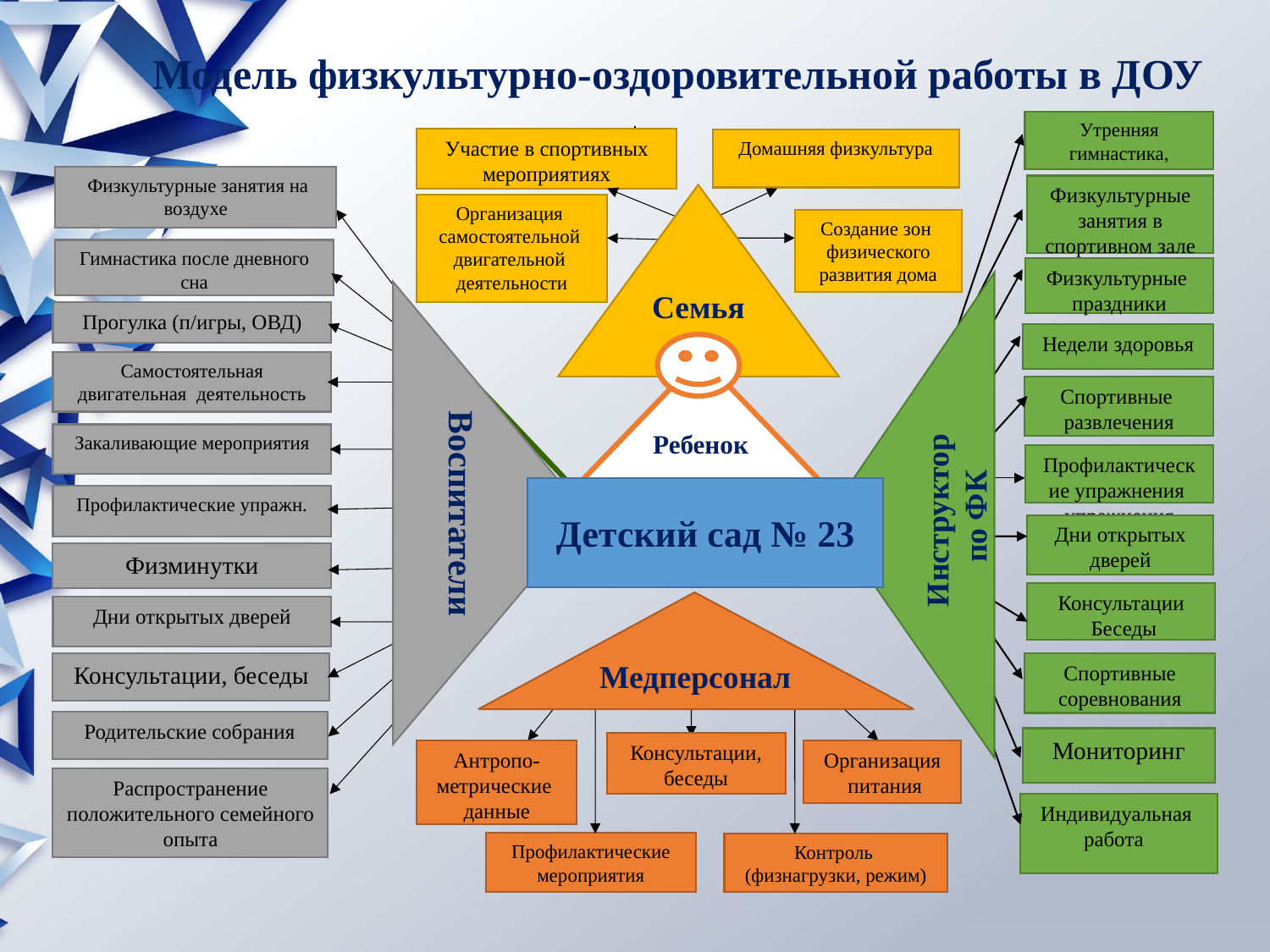

Модель физкультурно-оздоровительной работы в ДОУ

Утренняя гимнастика,

Участие в спортивных мероприятиях
Домашняя физкультура

 Физкультурные занятия на воздухе
Физкультурные занятия в спортивном зале
Семья

Организация
самостоятельной
двигательной
деятельности

Создание зон
физического
развития дома
Гимнастика после дневного сна
Физкультурные
праздники

Прогулка (п/игры, ОВД)

Недели здоровья

Самостоятельная двигательная  деятельность
Ребенок

Спортивные
развлечения

Воспитатели

Воспитатели

Закаливающие мероприятия
Инструктор
по ФК
Профилактические упражнения
упражнения

Детский сад № 23
Профилактические упражн.
Дни открытых дверей
Физминутки
Консультации
 Беседы
Медперсонал

Дни открытых дверей
Консультации, беседы
Спортивные соревнования

Родительские собрания
Мониторинг
Консультации, беседы
Антропо-метрические  данные
Организация
 питания
Распространение положительного семейного опыта
Индивидуальная  работа
Профилактические мероприятия
Контроль
(физнагрузки, режим)